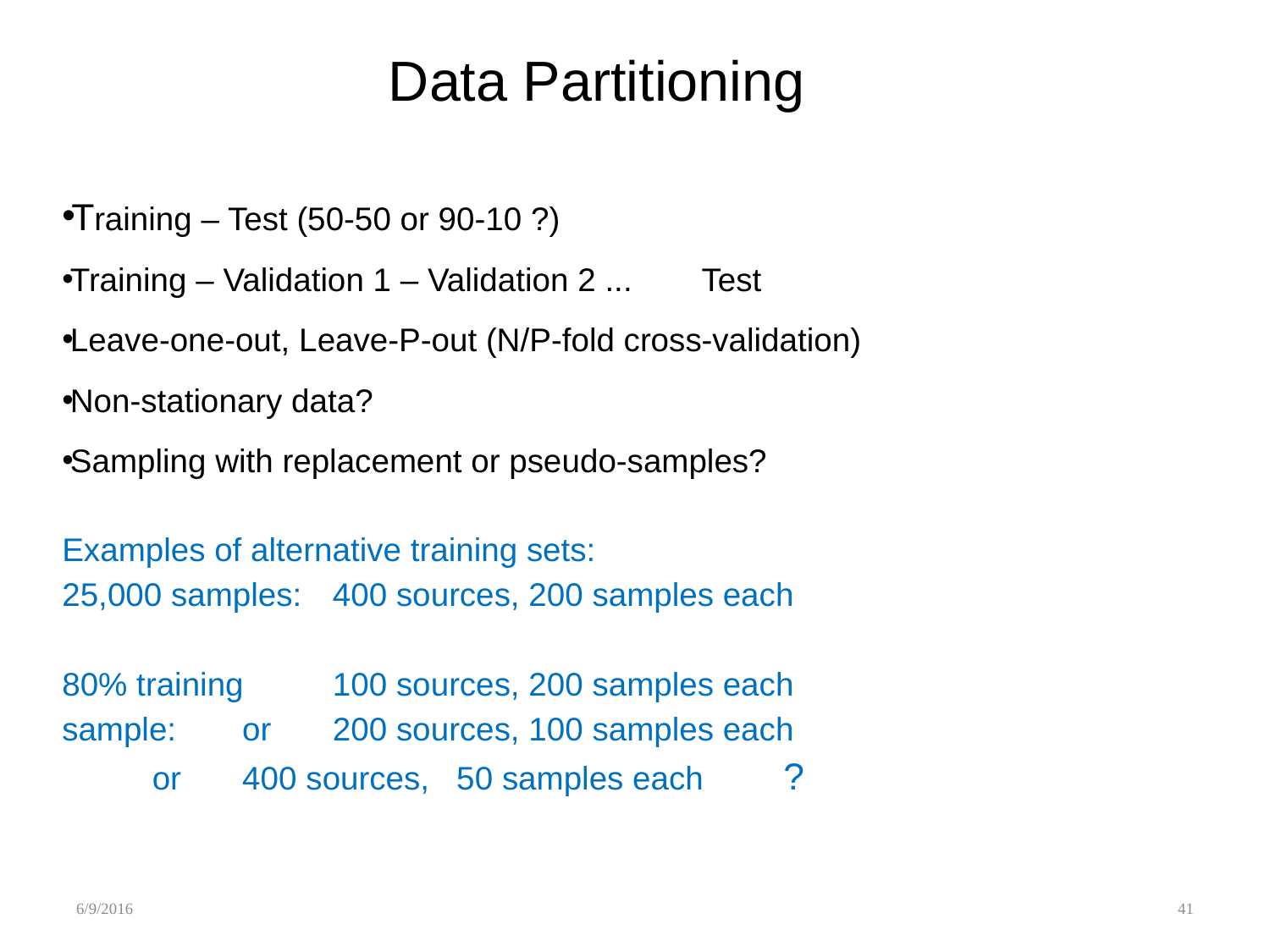

# Data Partitioning
Training – Test (50-50 or 90-10 ?)
Training – Validation 1 – Validation 2 ...	 Test
Leave-one-out, Leave-P-out (N/P-fold cross-validation)
Non-stationary data?
Sampling with replacement or pseudo-samples?

Examples of alternative training sets:
25,000 samples: 	400 sources, 200 samples each

80% training 		100 sources, 200 samples each
sample: 		or	200 sources, 100 samples each
			or	400 sources,   50 samples each 	?

6/9/2016
41